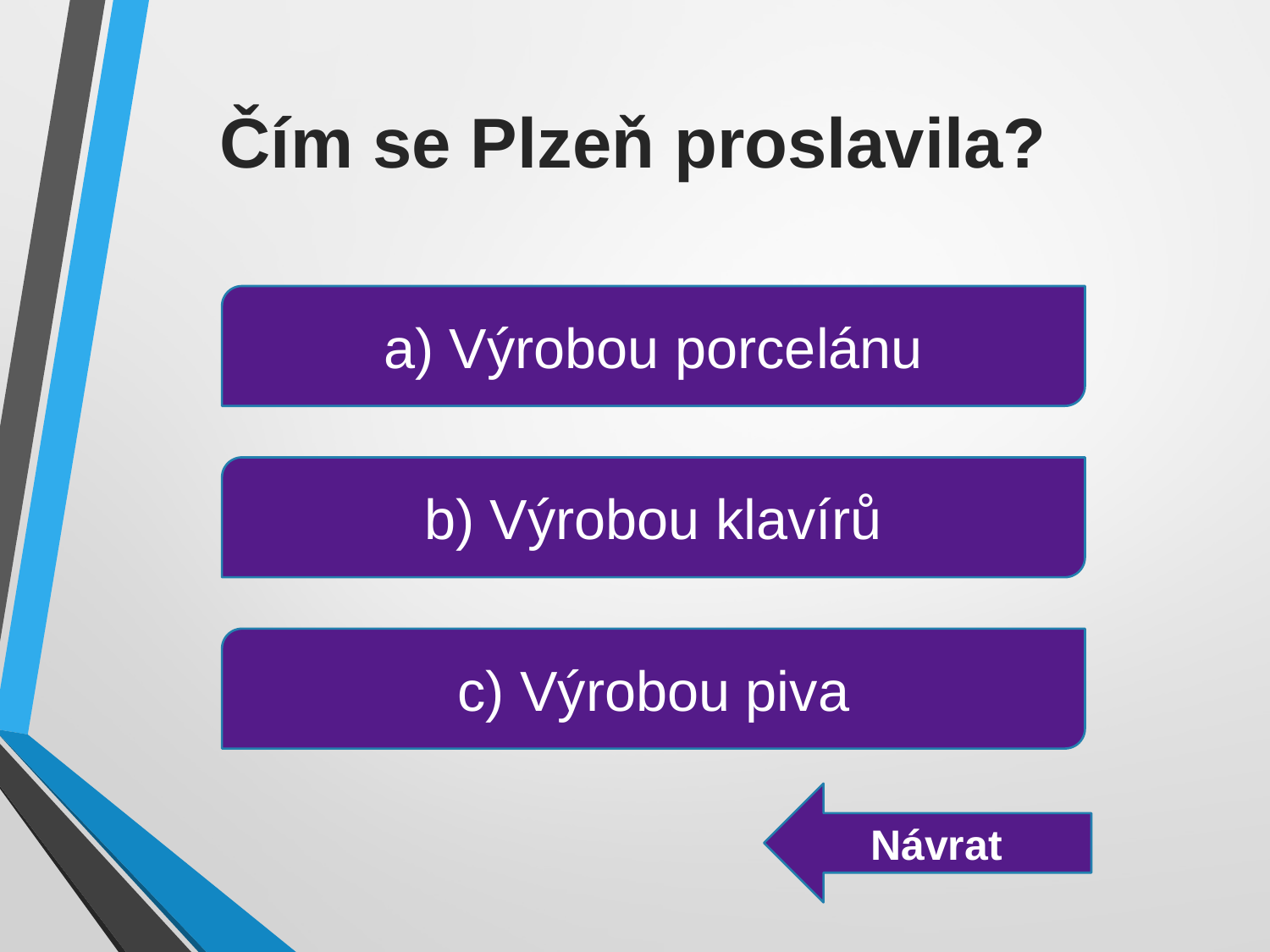

# Čím se Plzeň proslavila?
a) Výrobou porcelánu
b) Výrobou klavírů
c) Výrobou piva
Návrat